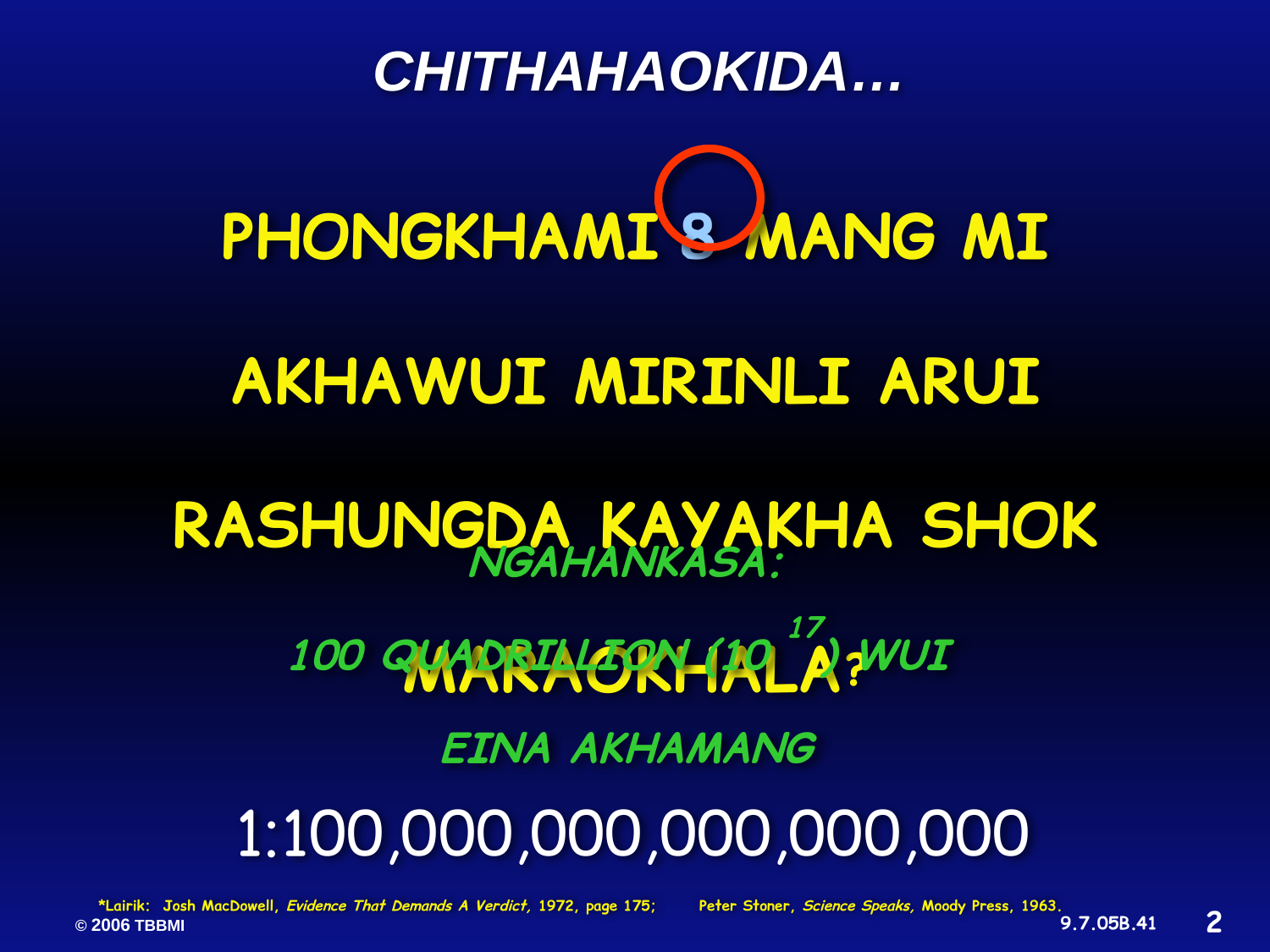

CHITHAHAOKIDA…
PHONGKHAMI 8 MANG MI AKHAWUI MIRINLI ARUI RASHUNGDA KAYAKHA SHOK MARAOKHALA?

NGAHANKASA:
100 QUADRILLION (10 17) WUI
EINA AKHAMANG
1:100,000,000,000,000,000
*Lairik:  Josh MacDowell, Evidence That Demands A Verdict, 1972, page 175;       Peter Stoner, Science Speaks, Moody Press, 1963.
2

41